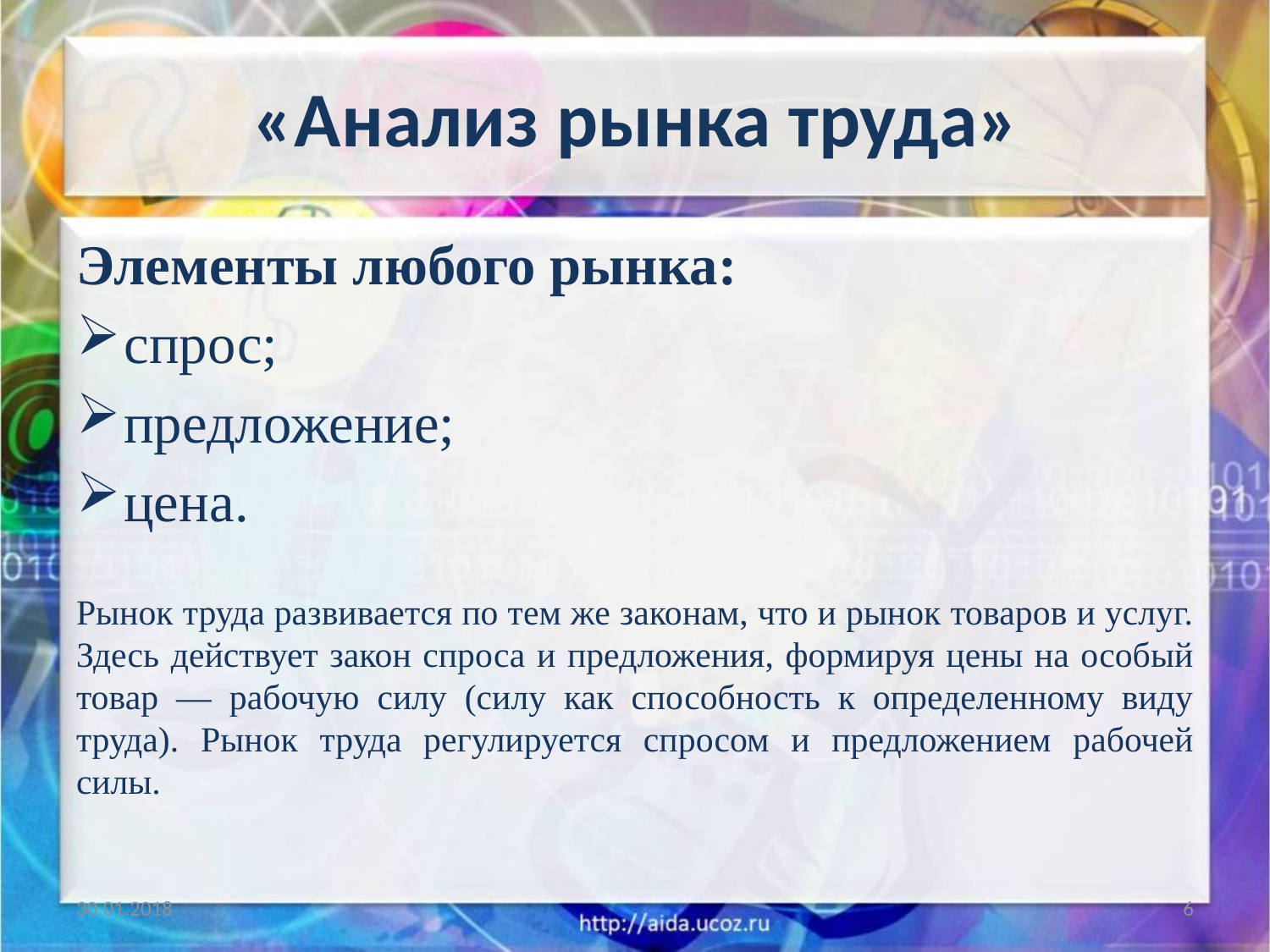

# «Анализ рынка труда»
Элементы любого рынка:
спрос;
предложение;
цена.

Рынок труда развивается по тем же законам, что и рынок товаров и услуг. Здесь действует закон спроса и предложения, формируя цены на особый товар — рабочую силу (силу как способность к определенному виду труда). Рынок труда регулируется спросом и предложением рабочей силы.

30.01.2018
6